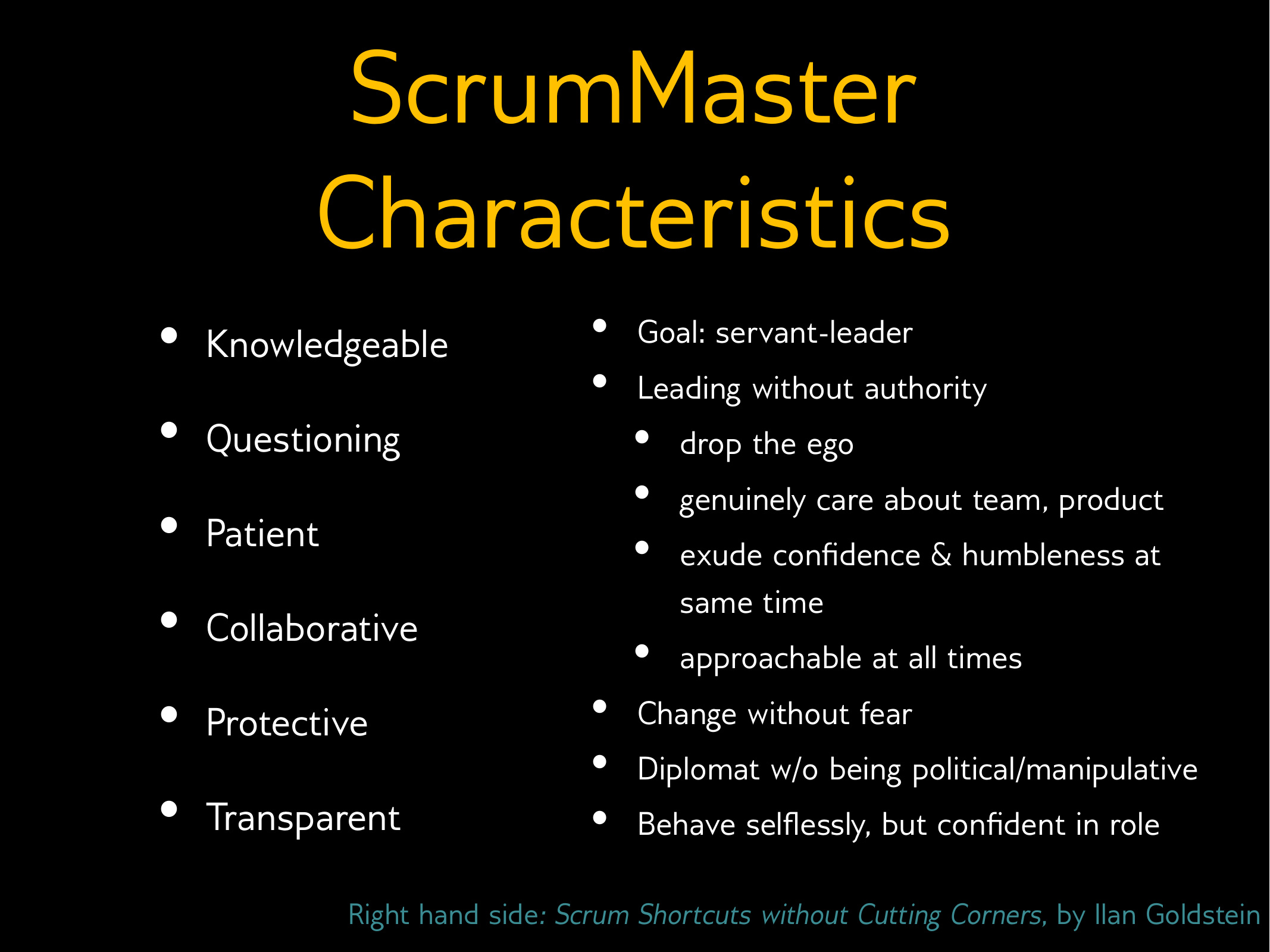

# ScrumMaster Characteristics
Goal: servant-leader
Leading without authority
drop the ego
genuinely care about team, product
exude confidence & humbleness at same time
approachable at all times
Change without fear
Diplomat w/o being political/manipulative
Behave selflessly, but confident in role

Knowledgeable
Questioning
Patient
Collaborative
Protective
Transparent
Right hand side: Scrum Shortcuts without Cutting Corners, by Ilan Goldstein